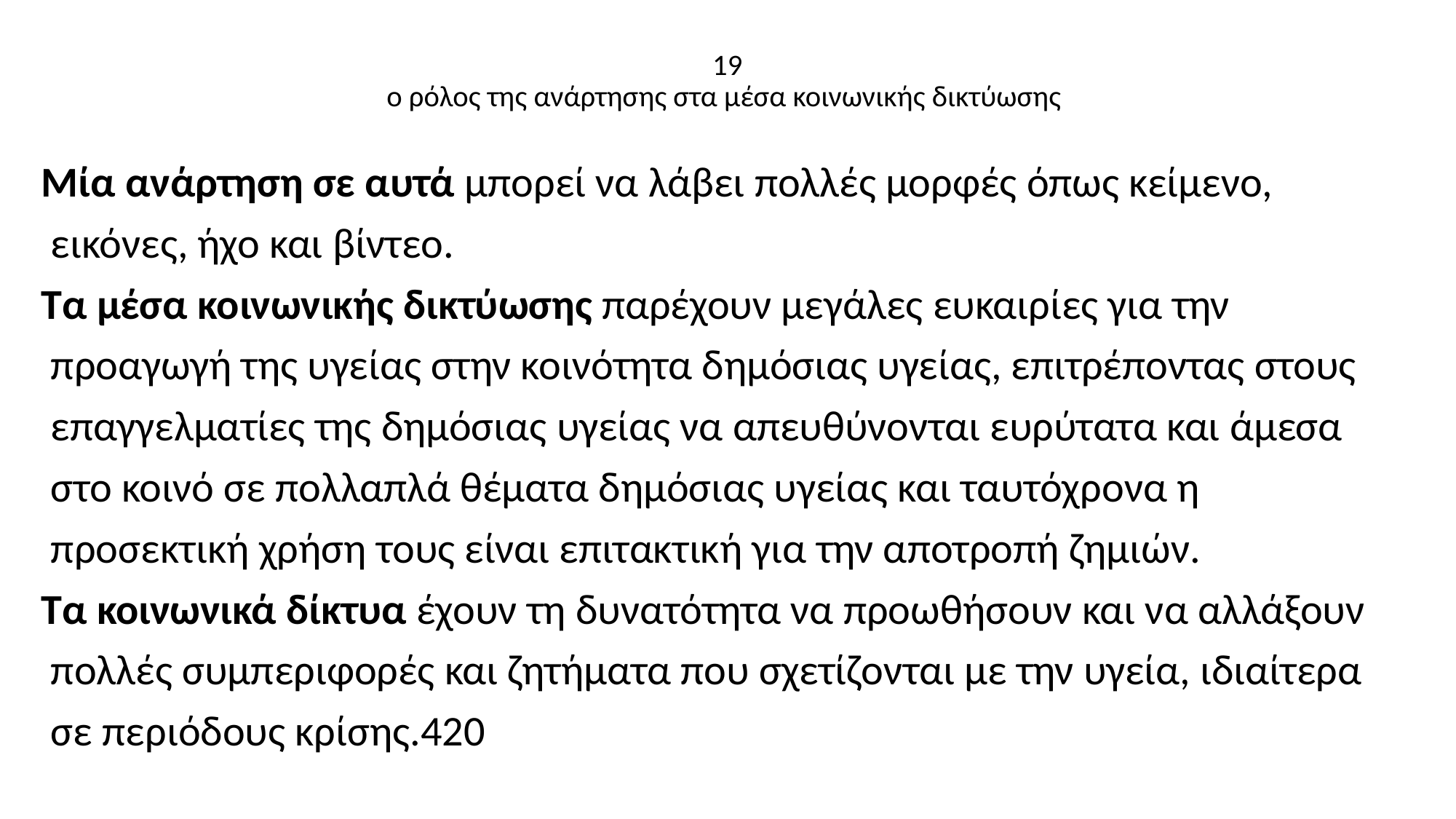

# 19 ο ρόλος της ανάρτησης στα μέσα κοινωνικής δικτύωσης
Μία ανάρτηση σε αυτά μπορεί να λάβει πολλές μορφές όπως κείμενο,
 εικόνες, ήχο και βίντεο.
Τα μέσα κοινωνικής δικτύωσης παρέχουν μεγάλες ευκαιρίες για την
 προαγωγή της υγείας στην κοινότητα δημόσιας υγείας, επιτρέποντας στους
 επαγγελματίες της δημόσιας υγείας να απευθύνονται ευρύτατα και άμεσα
 στο κοινό σε πολλαπλά θέματα δημόσιας υγείας και ταυτόχρονα η
 προσεκτική χρήση τους είναι επιτακτική για την αποτροπή ζημιών.
Τα κοινωνικά δίκτυα έχουν τη δυνατότητα να προωθήσουν και να αλλάξουν
 πολλές συμπεριφορές και ζητήματα που σχετίζονται με την υγεία, ιδιαίτερα
 σε περιόδους κρίσης.420